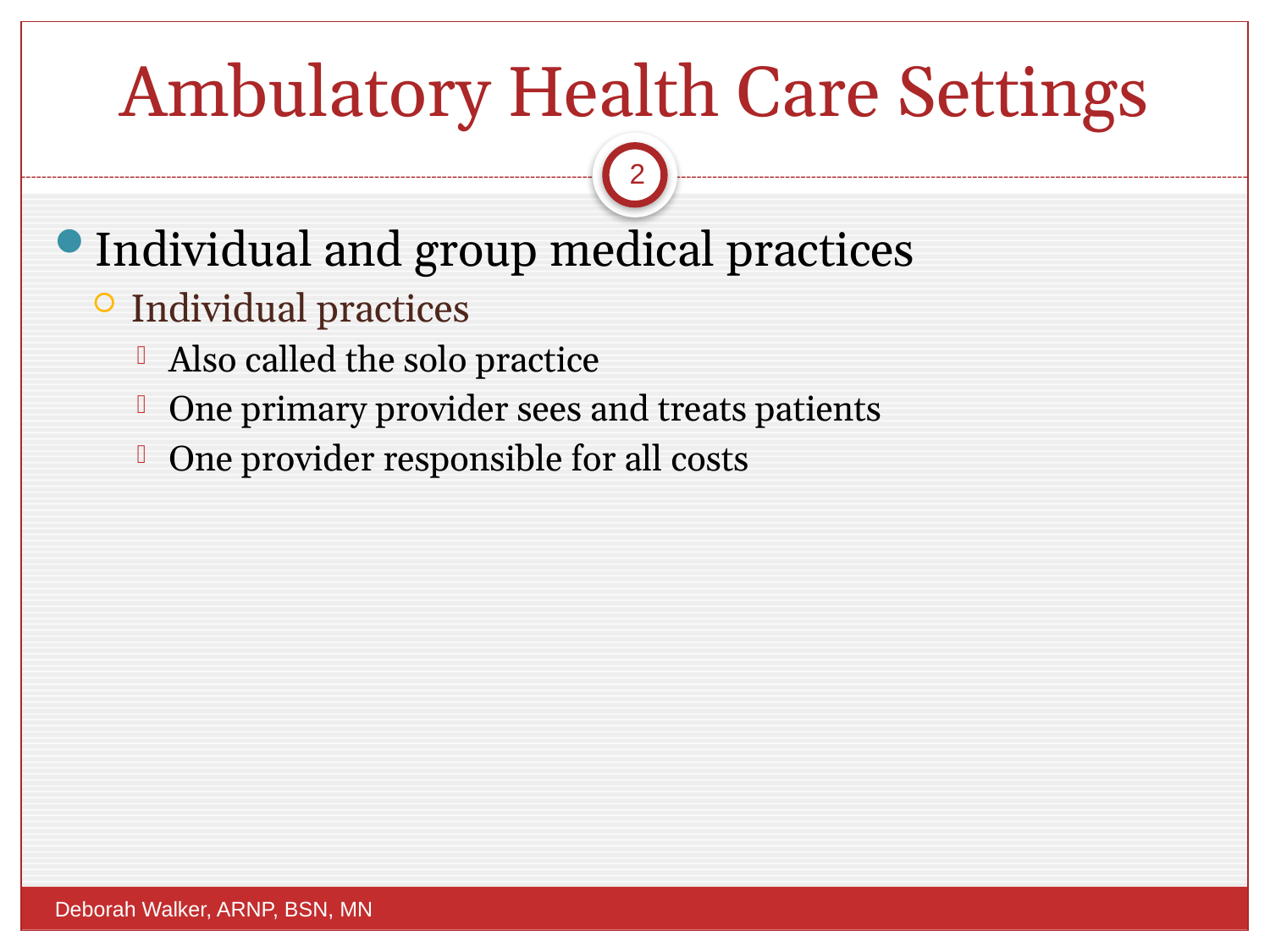

# Ambulatory Health Care Settings
2
Individual and group medical practices
Individual practices
Also called the solo practice
One primary provider sees and treats patients
One provider responsible for all costs
Deborah Walker, ARNP, BSN, MN